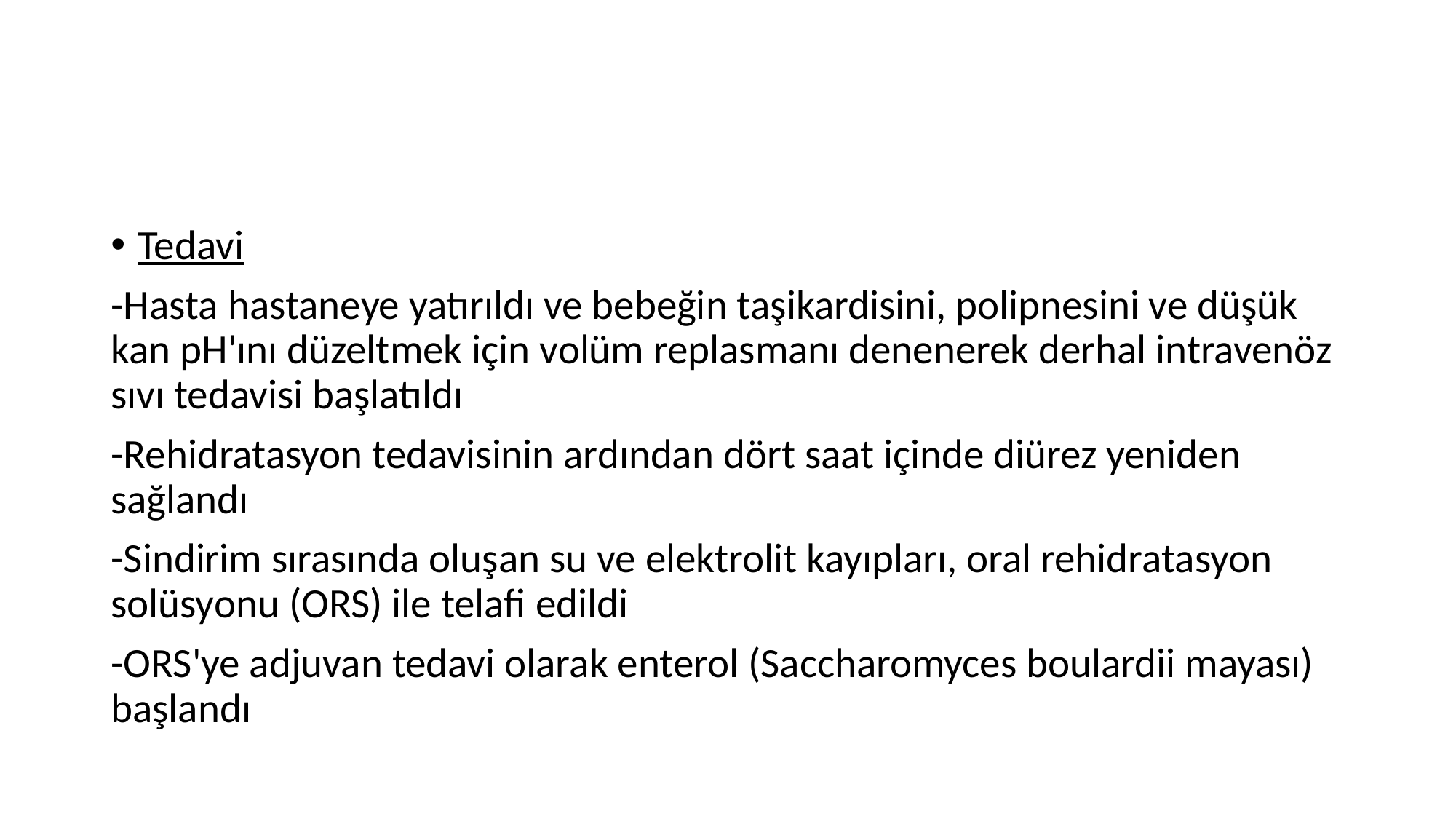

#
Tedavi
-Hasta hastaneye yatırıldı ve bebeğin taşikardisini, polipnesini ve düşük kan pH'ını düzeltmek için volüm replasmanı denenerek derhal intravenöz sıvı tedavisi başlatıldı
-Rehidratasyon tedavisinin ardından dört saat içinde diürez yeniden sağlandı
-Sindirim sırasında oluşan su ve elektrolit kayıpları, oral rehidratasyon solüsyonu (ORS) ile telafi edildi
-ORS'ye adjuvan tedavi olarak enterol (Saccharomyces boulardii mayası) başlandı